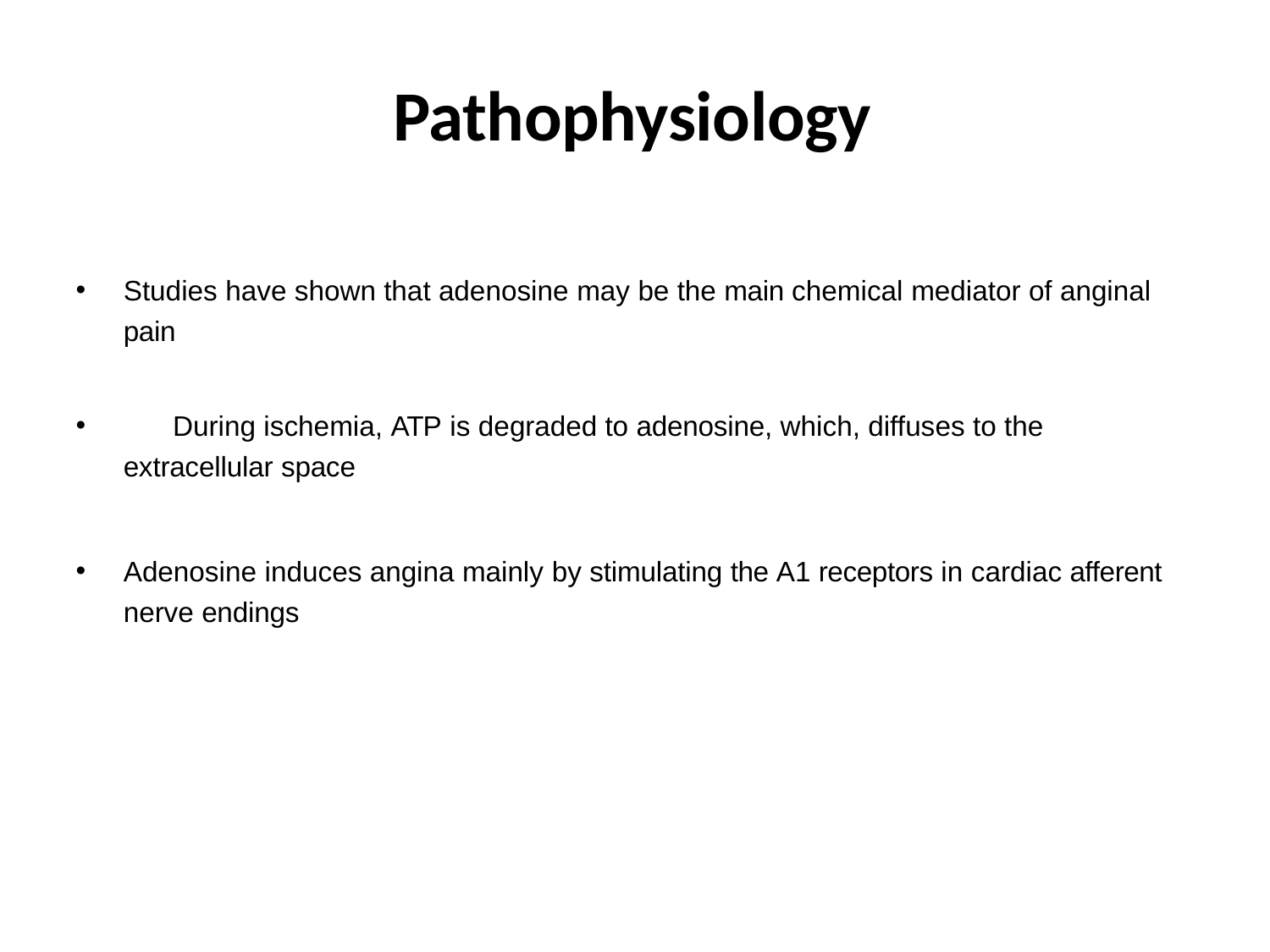

# Pathophysiology
Studies have shown that adenosine may be the main chemical mediator of anginal pain

	During ischemia, ATP is degraded to adenosine, which, diffuses to the extracellular space

Adenosine induces angina mainly by stimulating the A1 receptors in cardiac afferent nerve endings